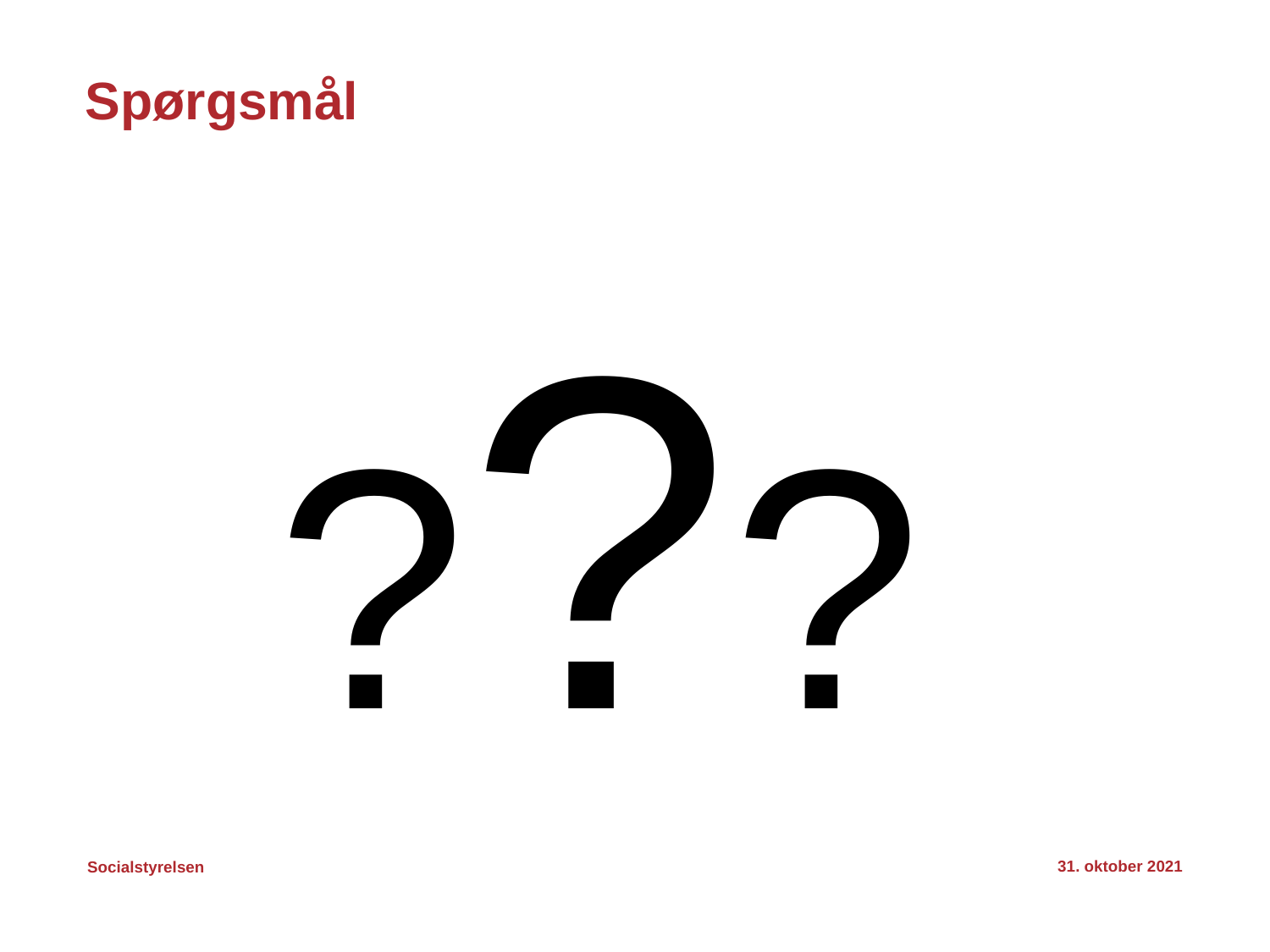

# Spørgsmål
  ???

31. oktober 2021
12